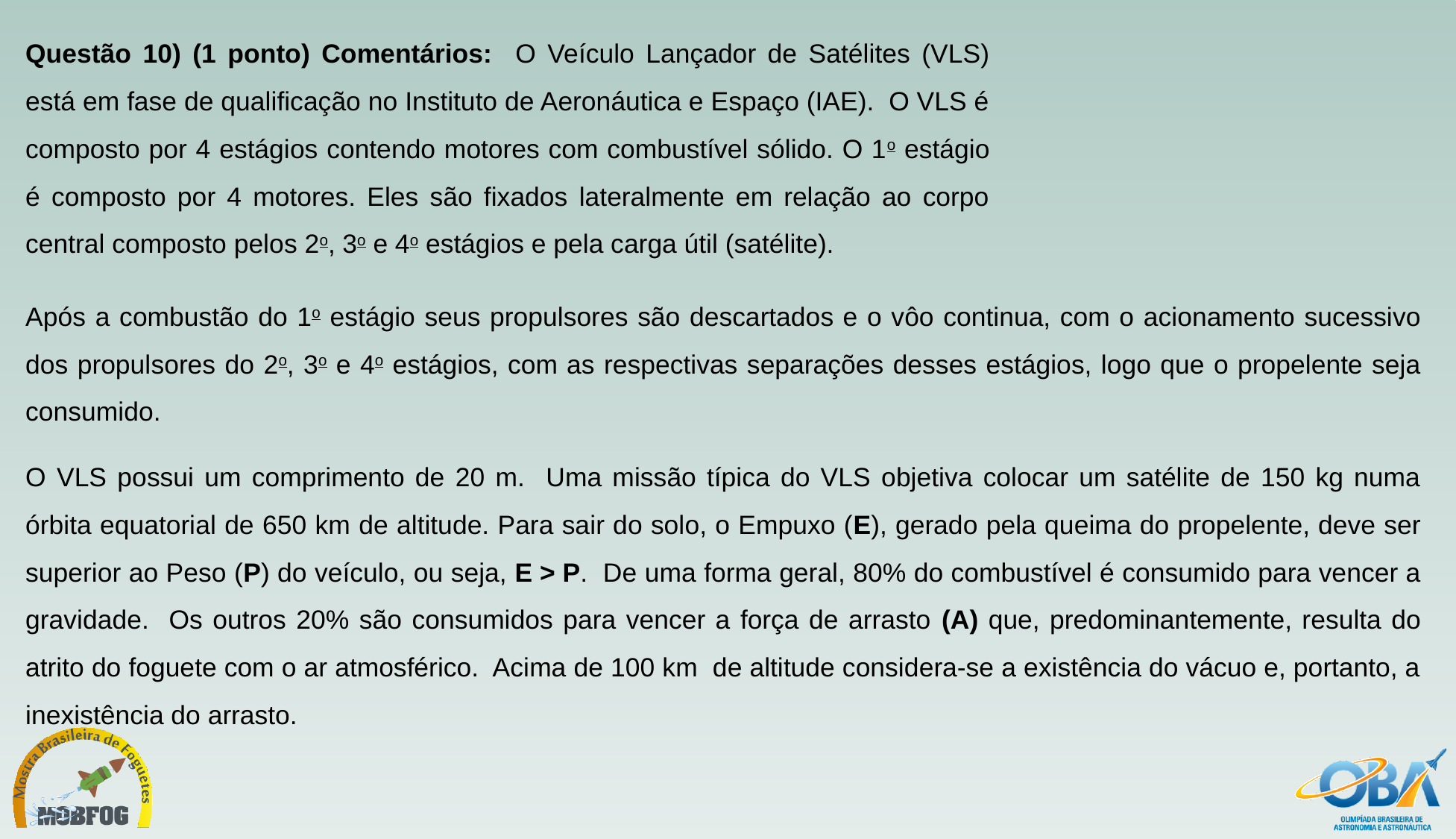

Questão 10) (1 ponto) Comentários:  O Veículo Lançador de Satélites (VLS) está em fase de qualificação no Instituto de Aeronáutica e Espaço (IAE).  O VLS é composto por 4 estágios contendo motores com combustível sólido. O 1o estágio é composto por 4 motores. Eles são fixados lateralmente em relação ao corpo central composto pelos 2o, 3o e 4o estágios e pela carga útil (satélite).
Após a combustão do 1o estágio seus propulsores são descartados e o vôo continua, com o acionamento sucessivo dos propulsores do 2o, 3o e 4o estágios, com as respectivas separações desses estágios, logo que o propelente seja consumido.
O VLS possui um comprimento de 20 m.  Uma missão típica do VLS objetiva colocar um satélite de 150 kg numa órbita equatorial de 650 km de altitude. Para sair do solo, o Empuxo (E), gerado pela queima do propelente, deve ser superior ao Peso (P) do veículo, ou seja, E > P.  De uma forma geral, 80% do combustível é consumido para vencer a gravidade.  Os outros 20% são consumidos para vencer a força de arrasto (A) que, predominantemente, resulta do atrito do foguete com o ar atmosférico.  Acima de 100 km  de altitude considera-se a existência do vácuo e, portanto, a inexistência do arrasto.